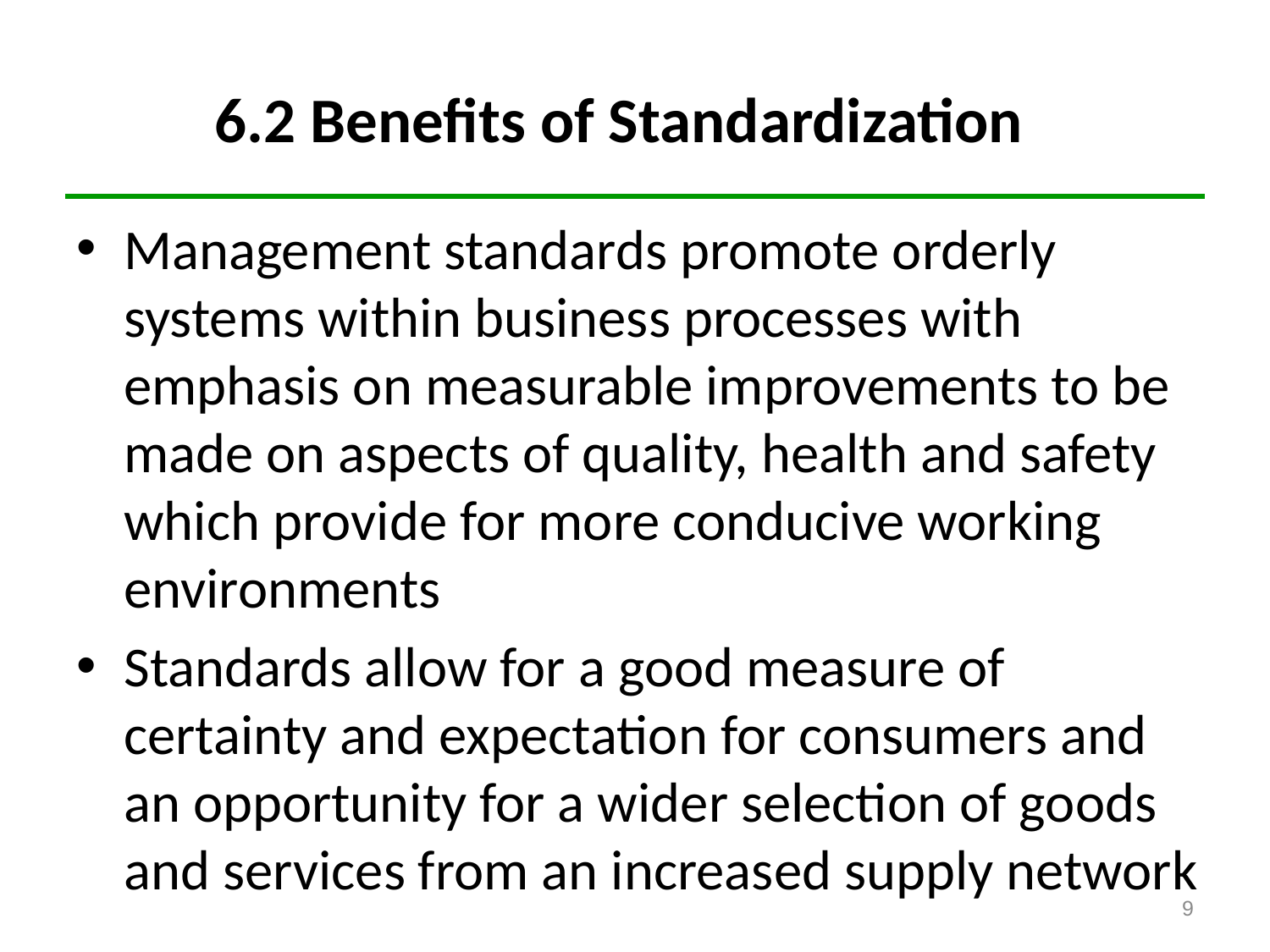

# 6.2 Benefits of Standardization
Management standards promote orderly systems within business processes with emphasis on measurable improvements to be made on aspects of quality, health and safety which provide for more conducive working environments
Standards allow for a good measure of certainty and expectation for consumers and an opportunity for a wider selection of goods and services from an increased supply network

9